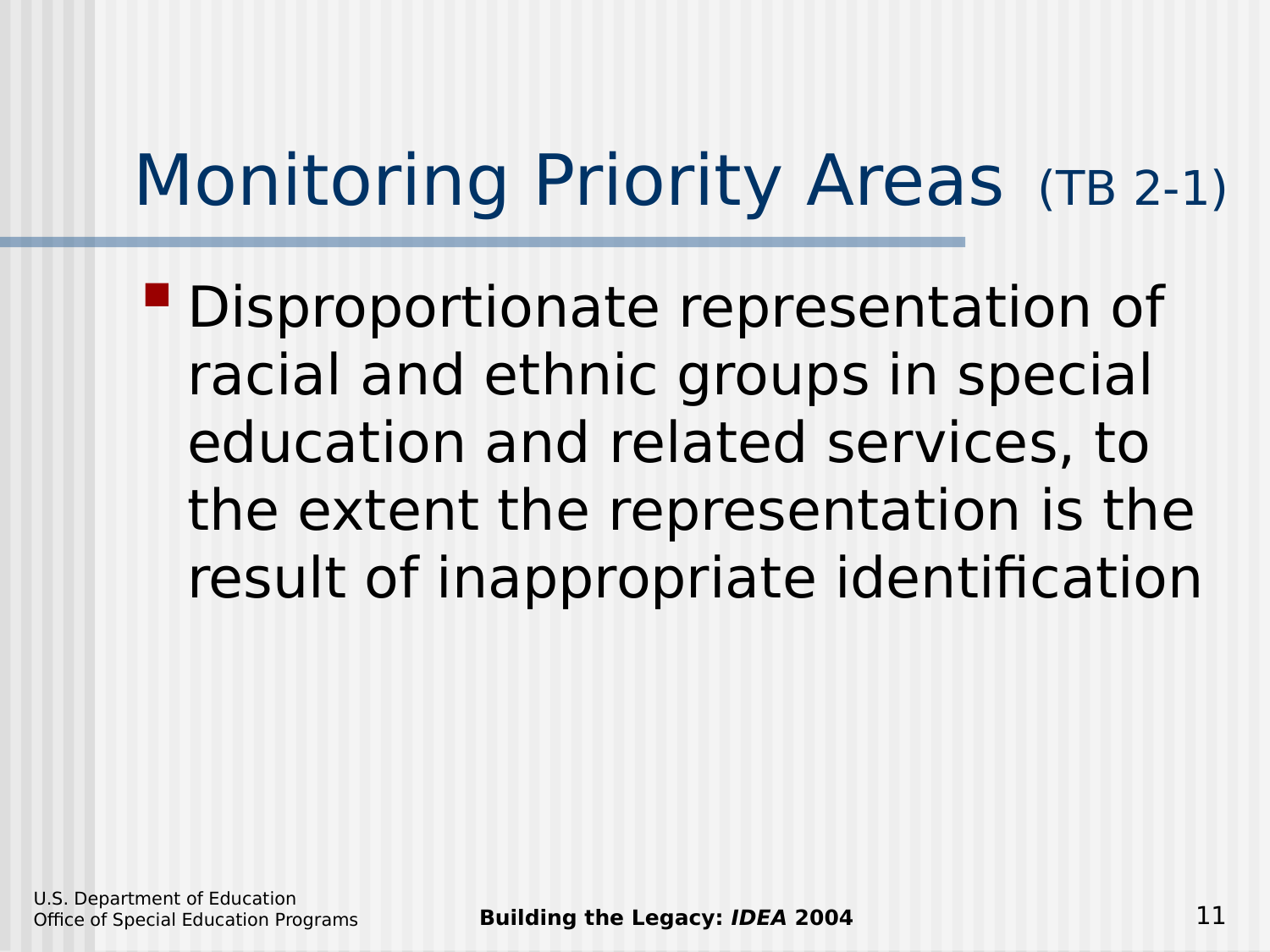

# Monitoring Priority Areas	(TB 2-1)
Disproportionate representation of racial and ethnic groups in special education and related services, to the extent the representation is the result of inappropriate identification
11